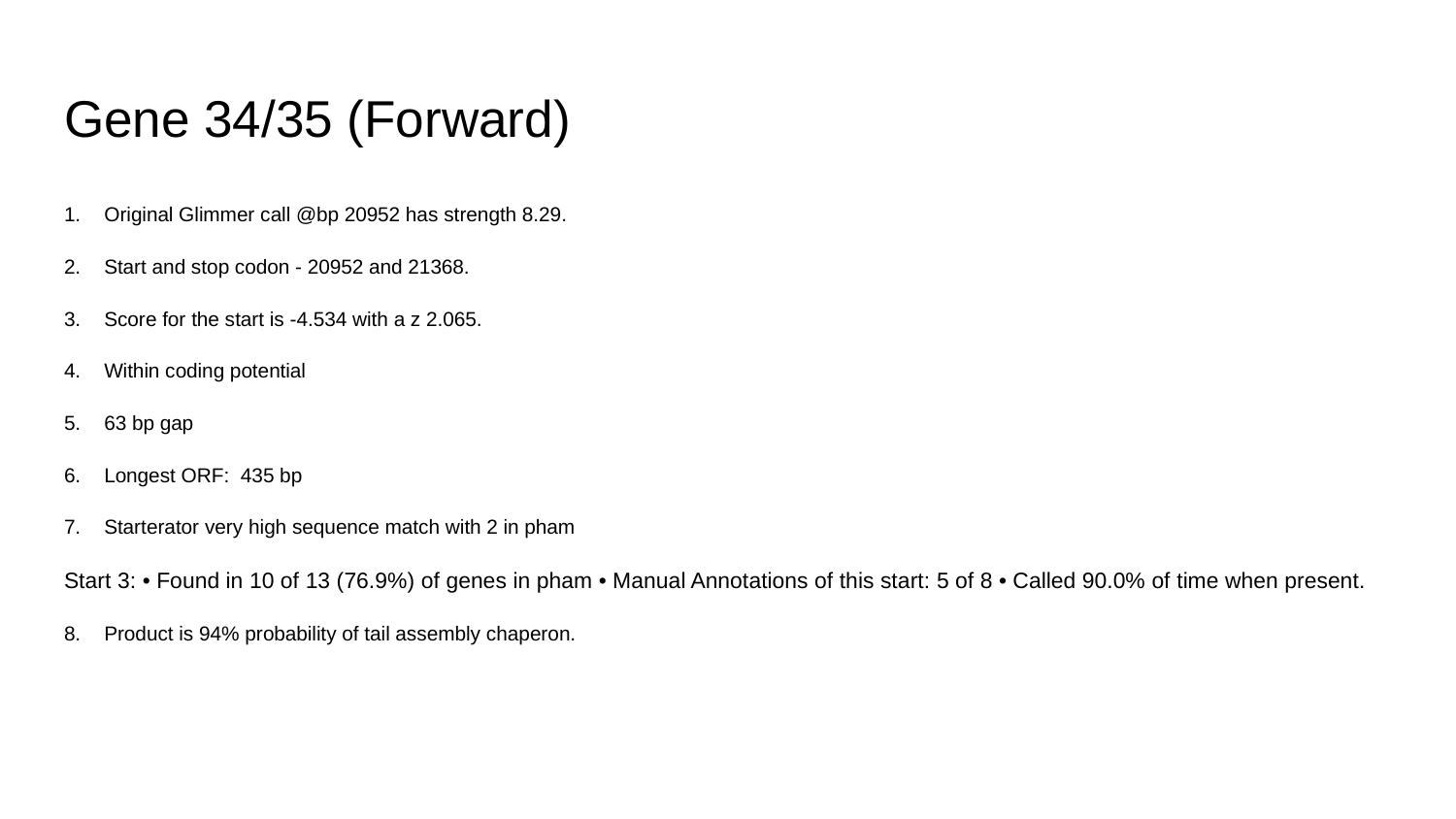

# Gene 34/35 (Forward)

1.      Original Glimmer call @bp 20952 has strength 8.29.
2.      Start and stop codon - 20952 and 21368.
3.      Score for the start is -4.534 with a z 2.065.
4.      Within coding potential
5.      63 bp gap
6.      Longest ORF:  435 bp
7.      Starterator very high sequence match with 2 in pham
Start 3: • Found in 10 of 13 (76.9%) of genes in pham • Manual Annotations of this start: 5 of 8 • Called 90.0% of time when present.
8.      Product is 94% probability of tail assembly chaperon.